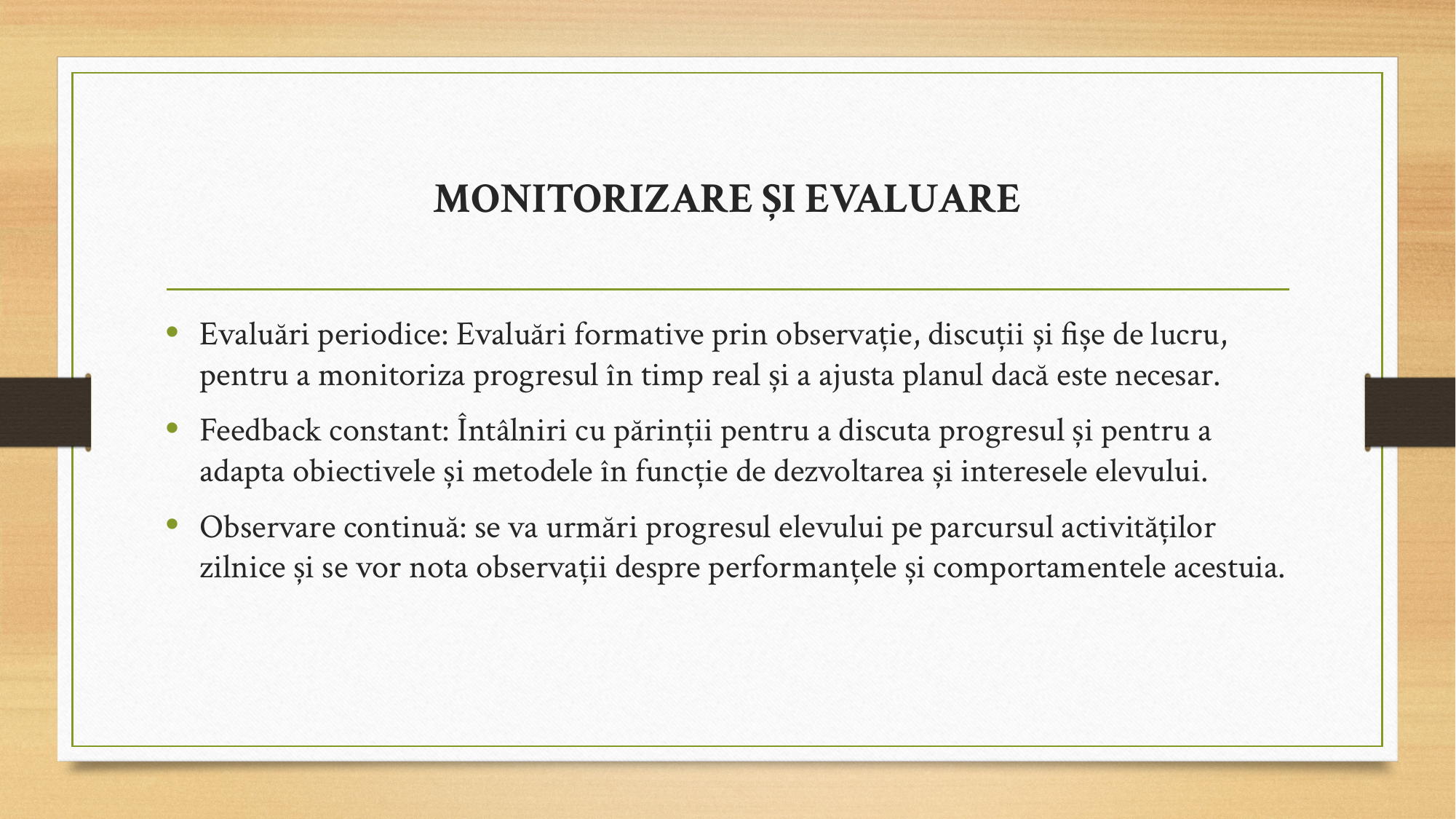

# MONITORIZARE ȘI EVALUARE
Evaluări periodice: Evaluări formative prin observație, discuții și fișe de lucru, pentru a monitoriza progresul în timp real și a ajusta planul dacă este necesar.
Feedback constant: Întâlniri cu părinții pentru a discuta progresul și pentru a adapta obiectivele și metodele în funcție de dezvoltarea și interesele elevului.
Observare continuă: se va urmări progresul elevului pe parcursul activităților zilnice și se vor nota observații despre performanțele și comportamentele acestuia.